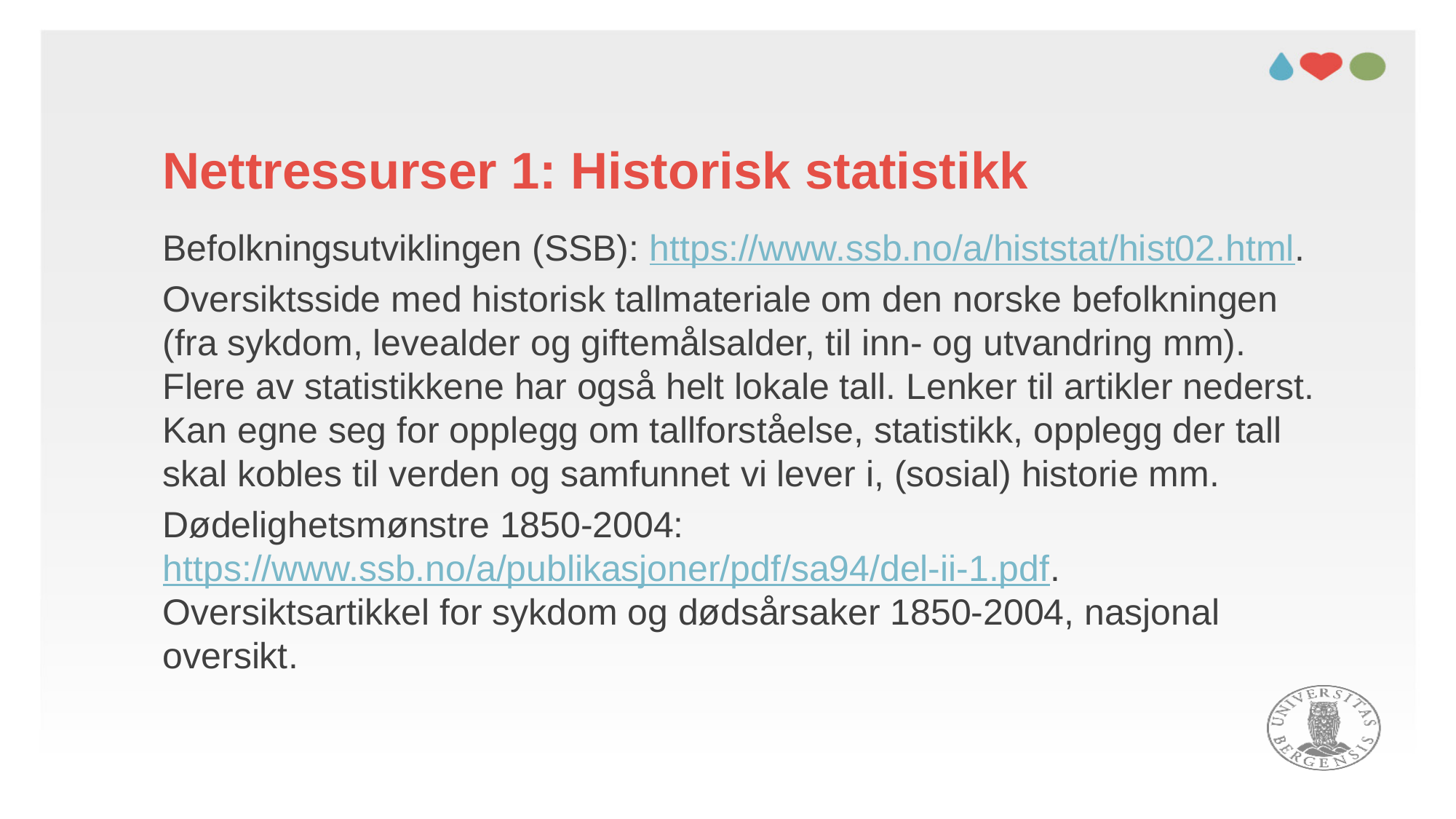

# Nettressurser 1: Historisk statistikk
Befolkningsutviklingen (SSB): https://www.ssb.no/a/histstat/hist02.html.
Oversiktsside med historisk tallmateriale om den norske befolkningen (fra sykdom, levealder og giftemålsalder, til inn- og utvandring mm). Flere av statistikkene har også helt lokale tall. Lenker til artikler nederst. Kan egne seg for opplegg om tallforståelse, statistikk, opplegg der tall skal kobles til verden og samfunnet vi lever i, (sosial) historie mm.
Dødelighetsmønstre 1850-2004: https://www.ssb.no/a/publikasjoner/pdf/sa94/del-ii-1.pdf. Oversiktsartikkel for sykdom og dødsårsaker 1850-2004, nasjonal oversikt.